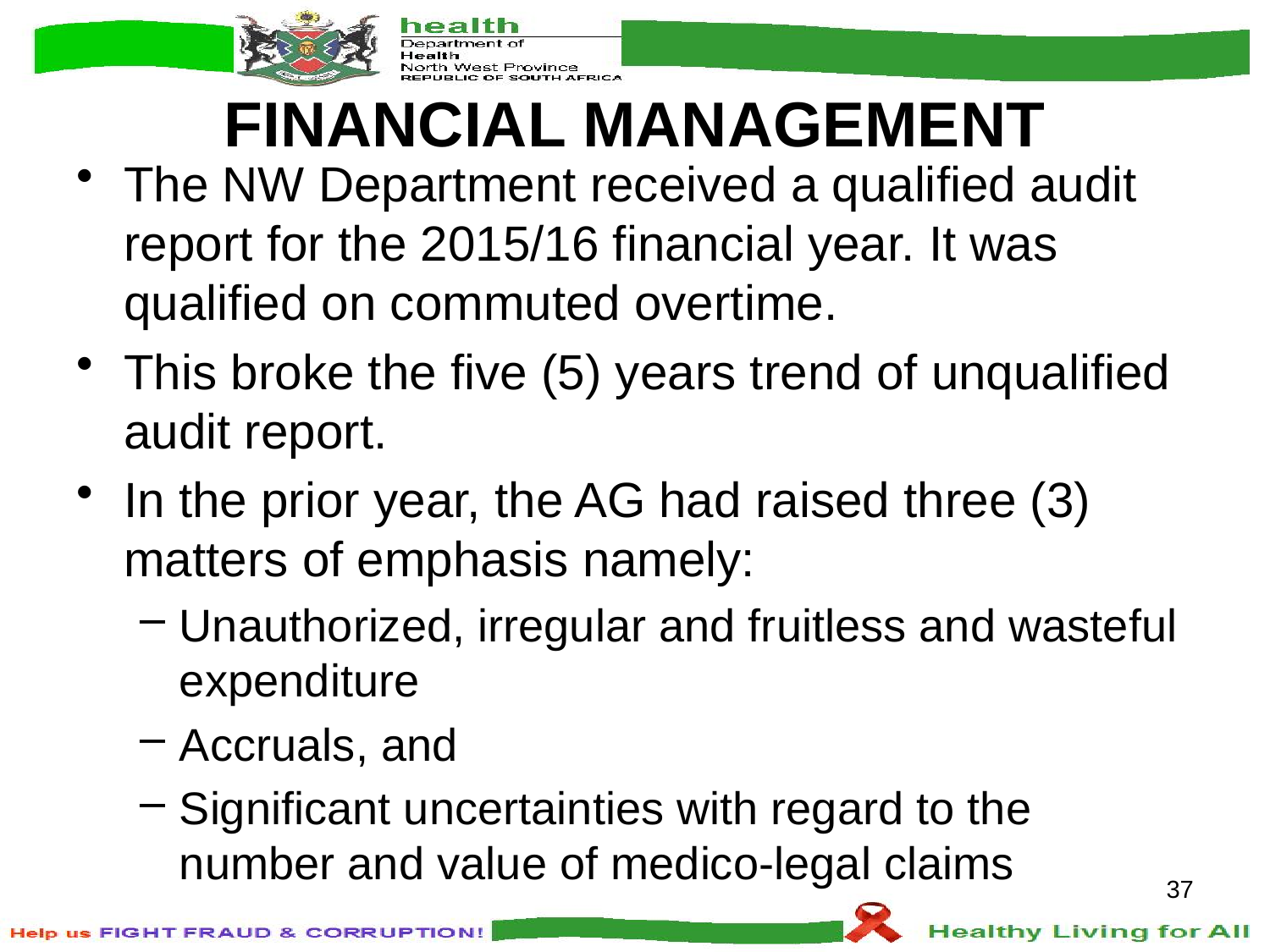

# FINANCIAL MANAGEMENT
The NW Department received a qualified audit report for the 2015/16 financial year. It was qualified on commuted overtime.
This broke the five (5) years trend of unqualified audit report.
In the prior year, the AG had raised three (3) matters of emphasis namely:
Unauthorized, irregular and fruitless and wasteful expenditure
Accruals, and
Significant uncertainties with regard to the number and value of medico-legal claims

37